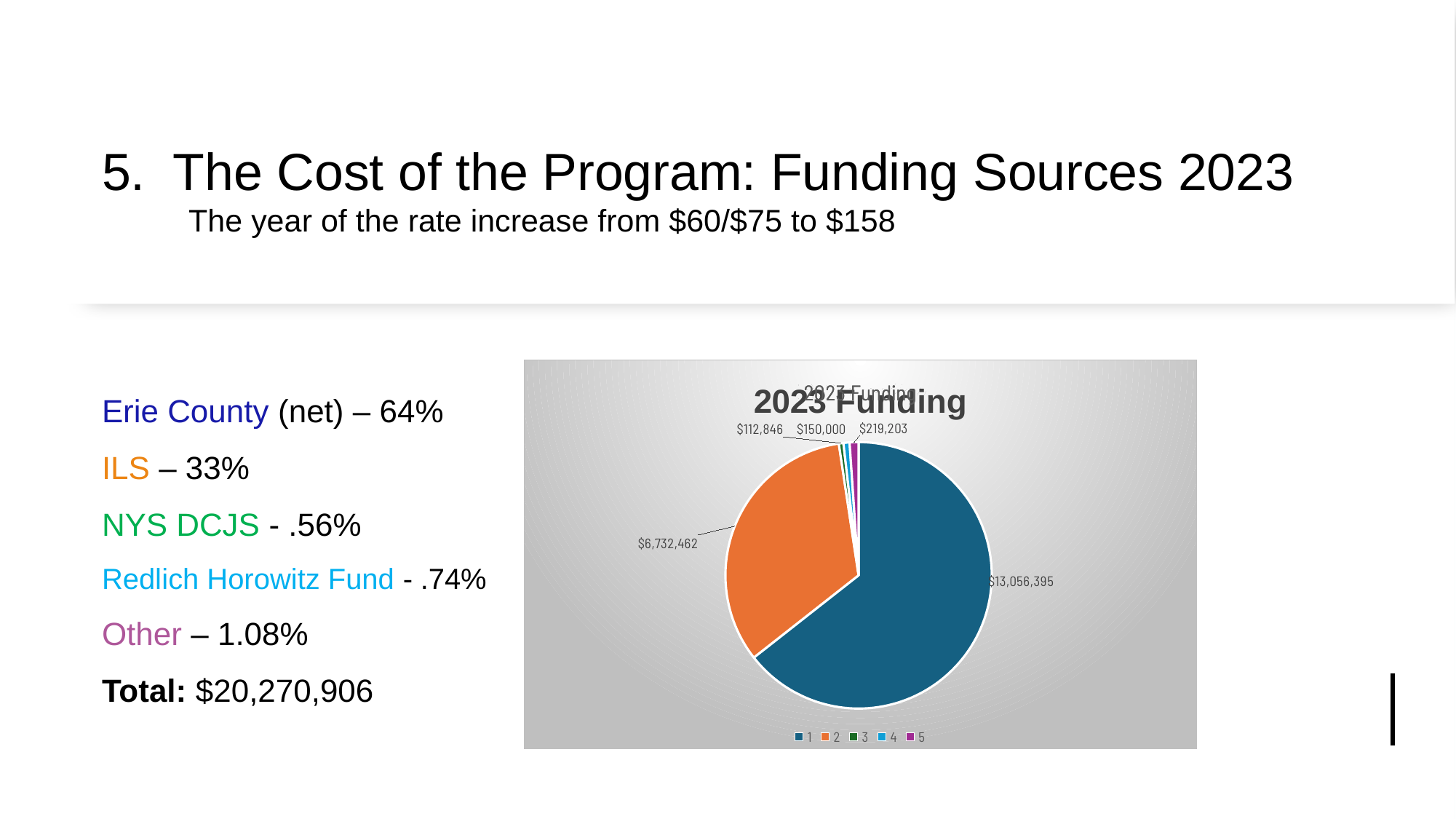

# 5.  The Cost of the Program: Funding Sources 2023 The year of the rate increase from $60/$75 to $158

Erie County (net) – 64%
ILS – 33%
NYS DCJS - .56%
Redlich Horowitz Fund - .74%
Other – 1.08%
Total: $20,270,906

### Chart: 2023 Funding

| Category |  |
|---|---|

### Chart: 2023 Funding

| Category |
|---|

### Chart: 2023 Funding

| Category |
|---|

### Chart: 2023 Funding

| Category |
|---|

### Chart: 2022 Funding

| Category |
|---|